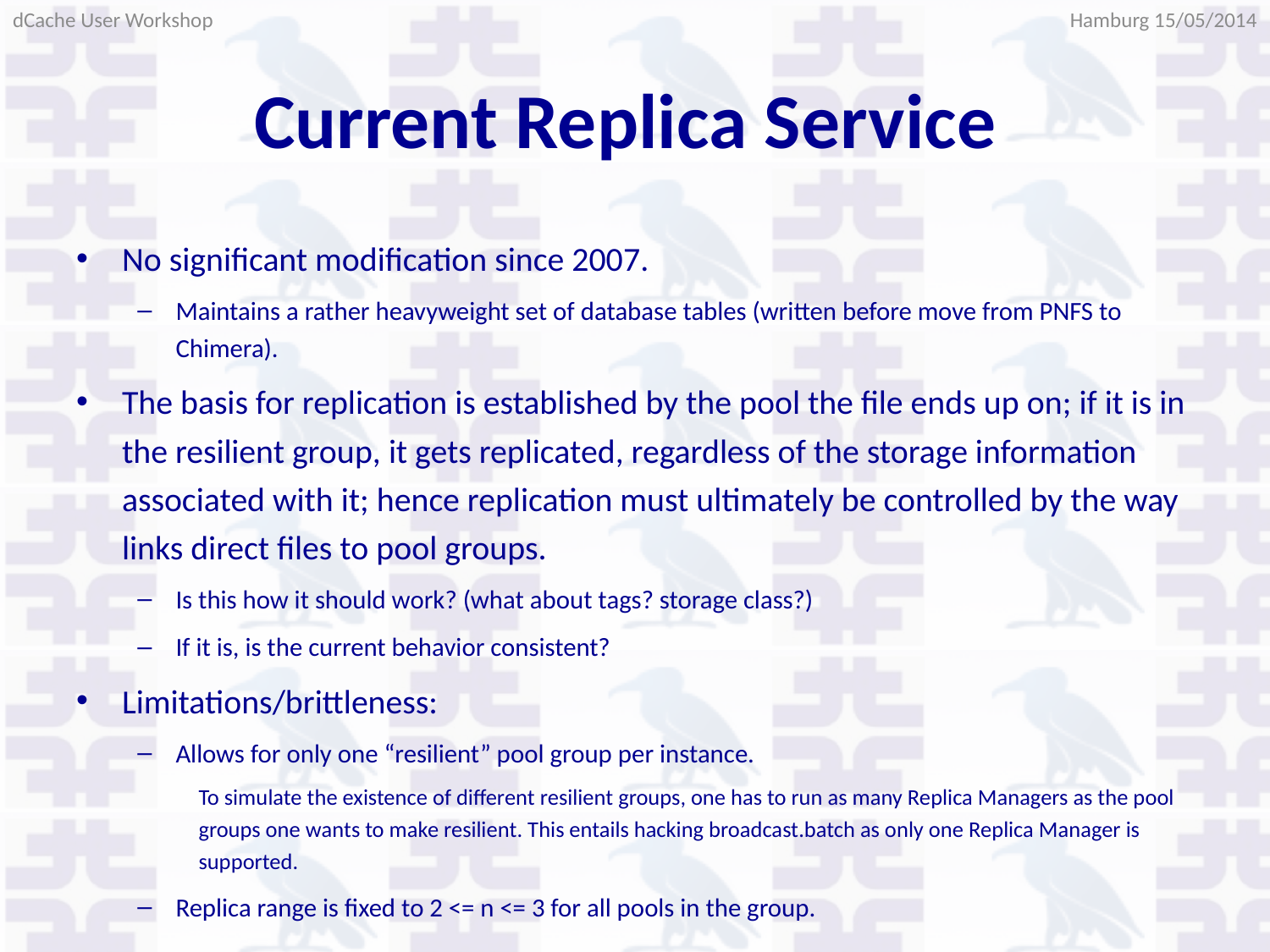

Hamburg 15/05/2014
dCache User Workshop
# Current Replica Service
No significant modification since 2007.
Maintains a rather heavyweight set of database tables (written before move from PNFS to Chimera).
The basis for replication is established by the pool the file ends up on; if it is in the resilient group, it gets replicated, regardless of the storage information associated with it; hence replication must ultimately be controlled by the way links direct files to pool groups.
Is this how it should work? (what about tags? storage class?)
If it is, is the current behavior consistent?
Limitations/brittleness:
Allows for only one “resilient” pool group per instance.
To simulate the existence of different resilient groups, one has to run as many Replica Managers as the pool groups one wants to make resilient. This entails hacking broadcast.batch as only one Replica Manager is supported.
Replica range is fixed to 2 <= n <= 3 for all pools in the group.